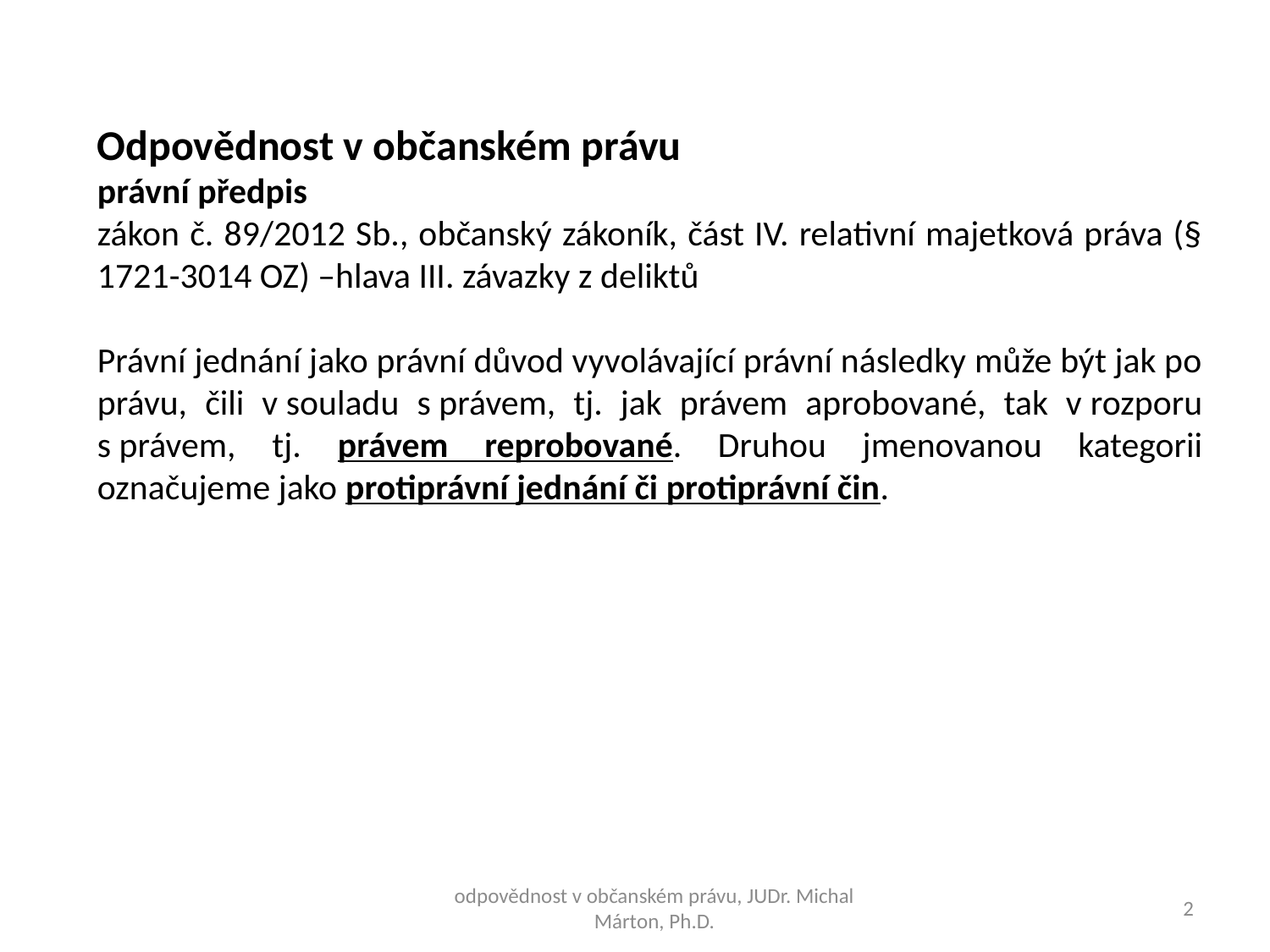

Odpovědnost v občanském právu
právní předpis
zákon č. 89/2012 Sb., občanský zákoník, část IV. relativní majetková práva (§ 1721-3014 OZ) –hlava III. závazky z deliktů

Právní jednání jako právní důvod vyvolávající právní následky může být jak po právu, čili v souladu s právem, tj. jak právem aprobované, tak v rozporu s právem, tj. právem reprobované. Druhou jmenovanou kategorii označujeme jako protiprávní jednání či protiprávní čin.

odpovědnost v občanském právu, JUDr. Michal Márton, Ph.D.
2